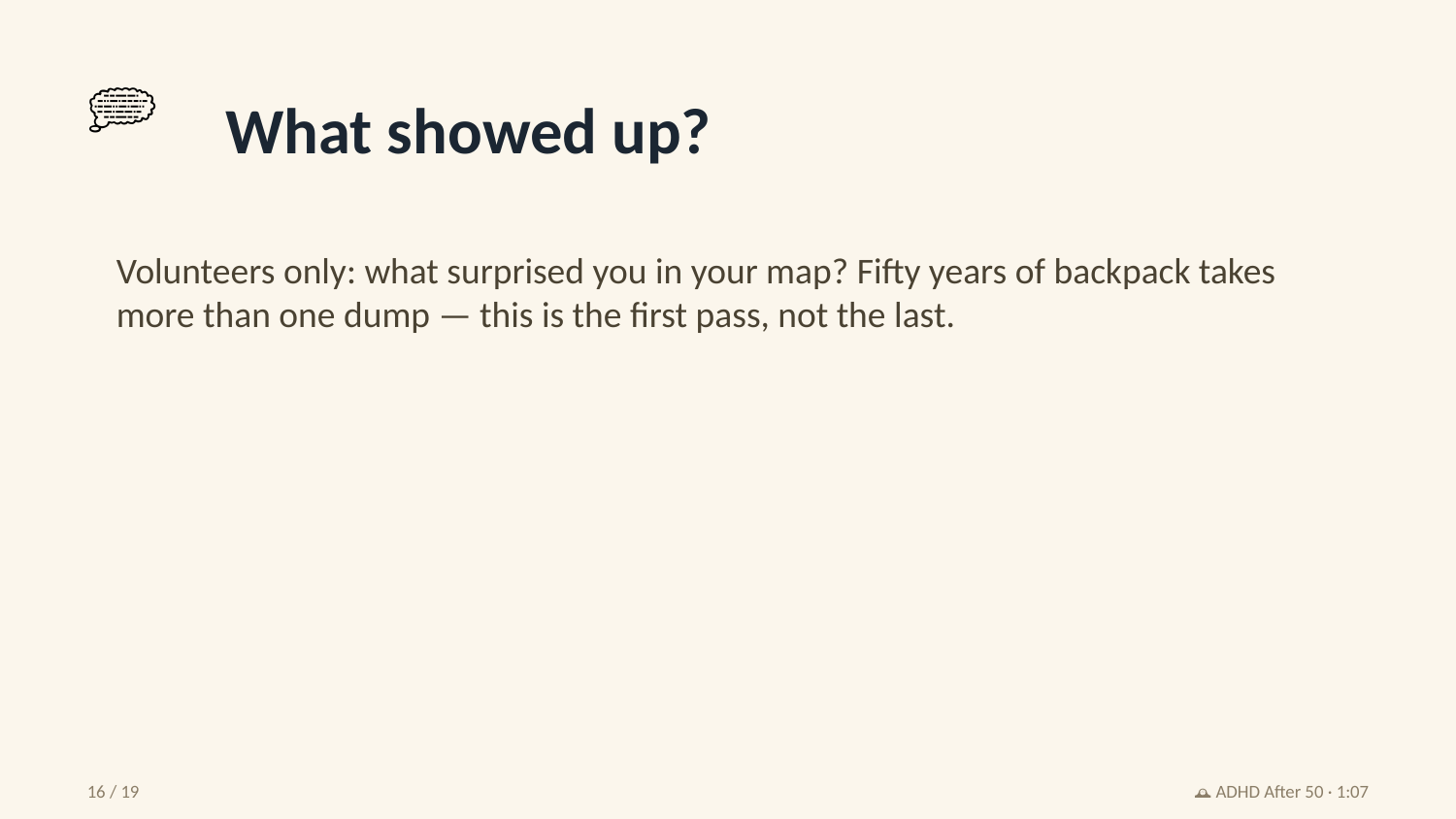

💭
What showed up?
Volunteers only: what surprised you in your map? Fifty years of backpack takes more than one dump — this is the first pass, not the last.
16 / 19
🕰️ ADHD After 50 · 1:07